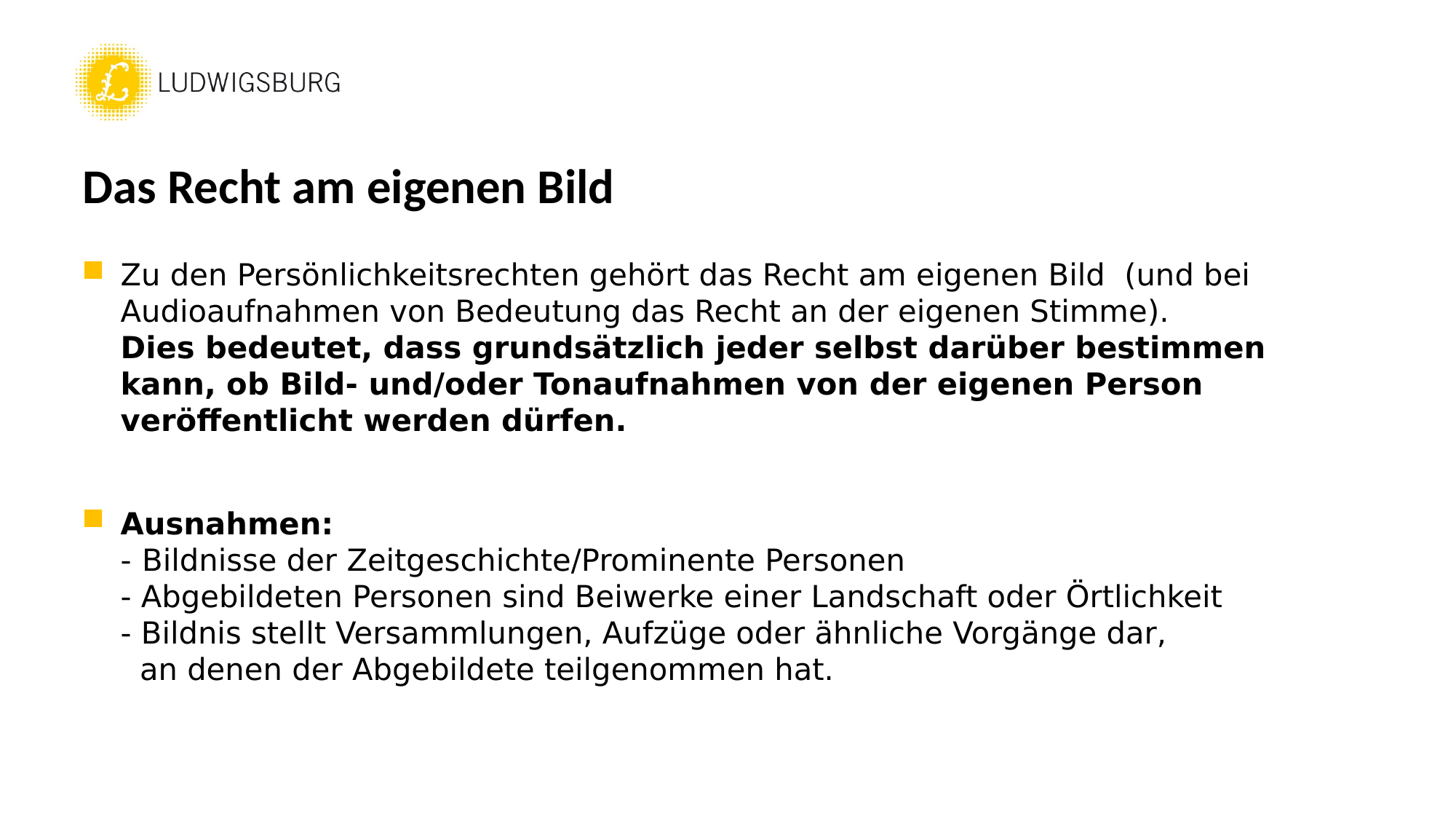

# Das Recht am eigenen Bild
Zu den Persönlichkeitsrechten gehört das Recht am eigenen Bild  (und bei Audioaufnahmen von Bedeutung das Recht an der eigenen Stimme).
Dies bedeutet, dass grundsätzlich jeder selbst darüber bestimmen kann, ob Bild- und/oder Tonaufnahmen von der eigenen Person  veröffentlicht werden dürfen.

Ausnahmen:
- Bildnisse der Zeitgeschichte/Prominente Personen
- Abgebildeten Personen sind Beiwerke einer Landschaft oder Örtlichkeit
- Bildnis stellt Versammlungen, Aufzüge oder ähnliche Vorgänge dar,
  an denen der Abgebildete teilgenommen hat.